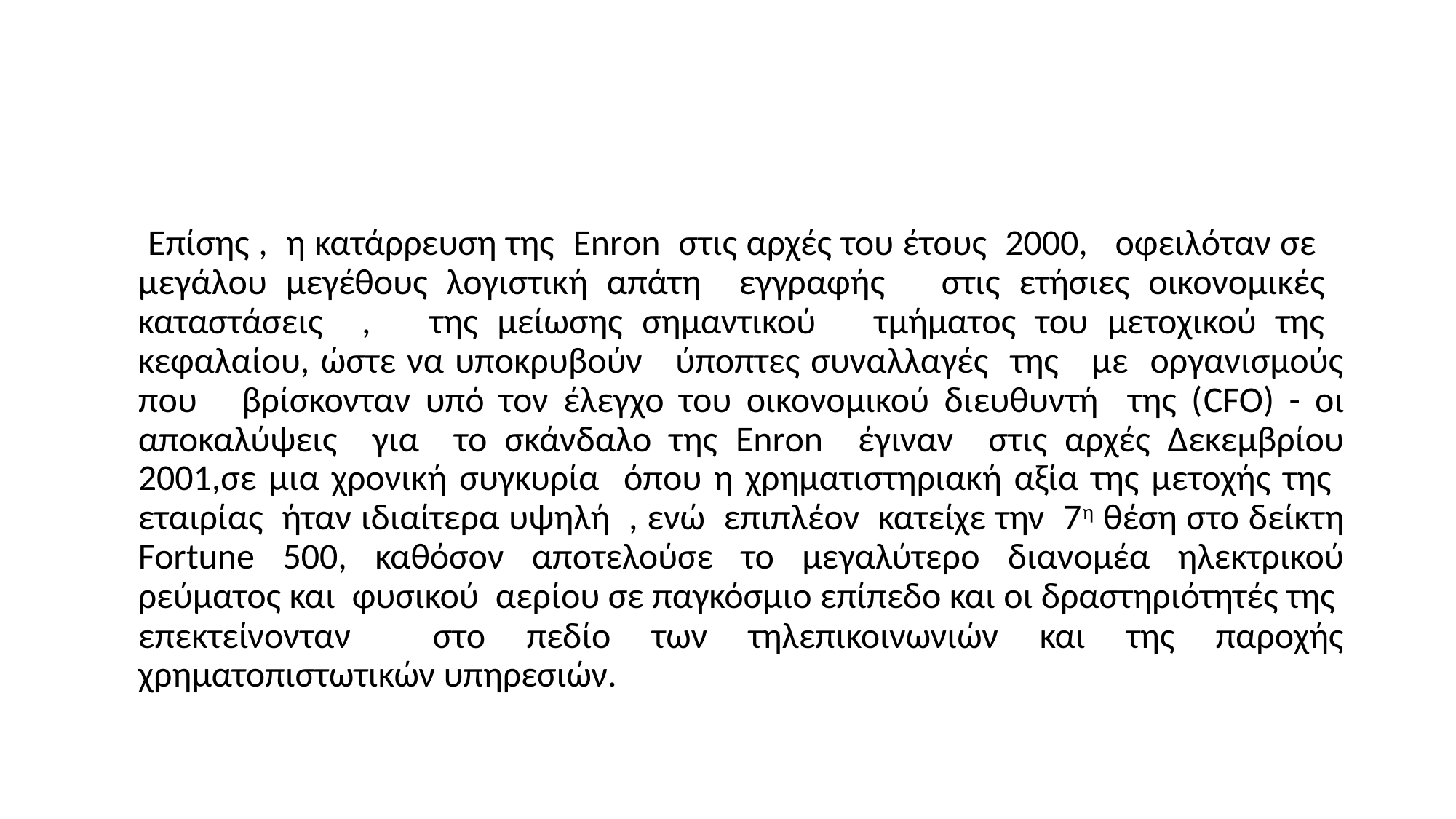

#
    Επίσης ,  η κατάρρευση της  Enron  στις αρχές του έτους  2000,   οφειλόταν σε    μεγάλου μεγέθους λογιστική απάτη  εγγραφής   στις ετήσιες οικονομικές  καταστάσεις  ,   της μείωσης σημαντικού   τμήματος του μετοχικού της  κεφαλαίου, ώστε να υποκρυβούν   ύποπτες συναλλαγές  της   με  οργανισμούς που   βρίσκονταν υπό τον έλεγχο του οικονομικού διευθυντή  της (CFO) - οι αποκαλύψεις  για  το σκάνδαλο της Enron  έγιναν  στις αρχές Δεκεμβρίου 2001,σε μια χρονική συγκυρία  όπου η χρηματιστηριακή αξία της μετοχής της  εταιρίας  ήταν ιδιαίτερα υψηλή  , ενώ  επιπλέον  κατείχε την  7η θέση στο δείκτη Fortune 500, καθόσον αποτελούσε το μεγαλύτερο διανομέα ηλεκτρικού ρεύματος και  φυσικού  αερίου σε παγκόσμιο επίπεδο και οι δραστηριότητές της  επεκτείνονταν  στο πεδίο των τηλεπικοινωνιών και της παροχής χρηματοπιστωτικών υπηρεσιών.